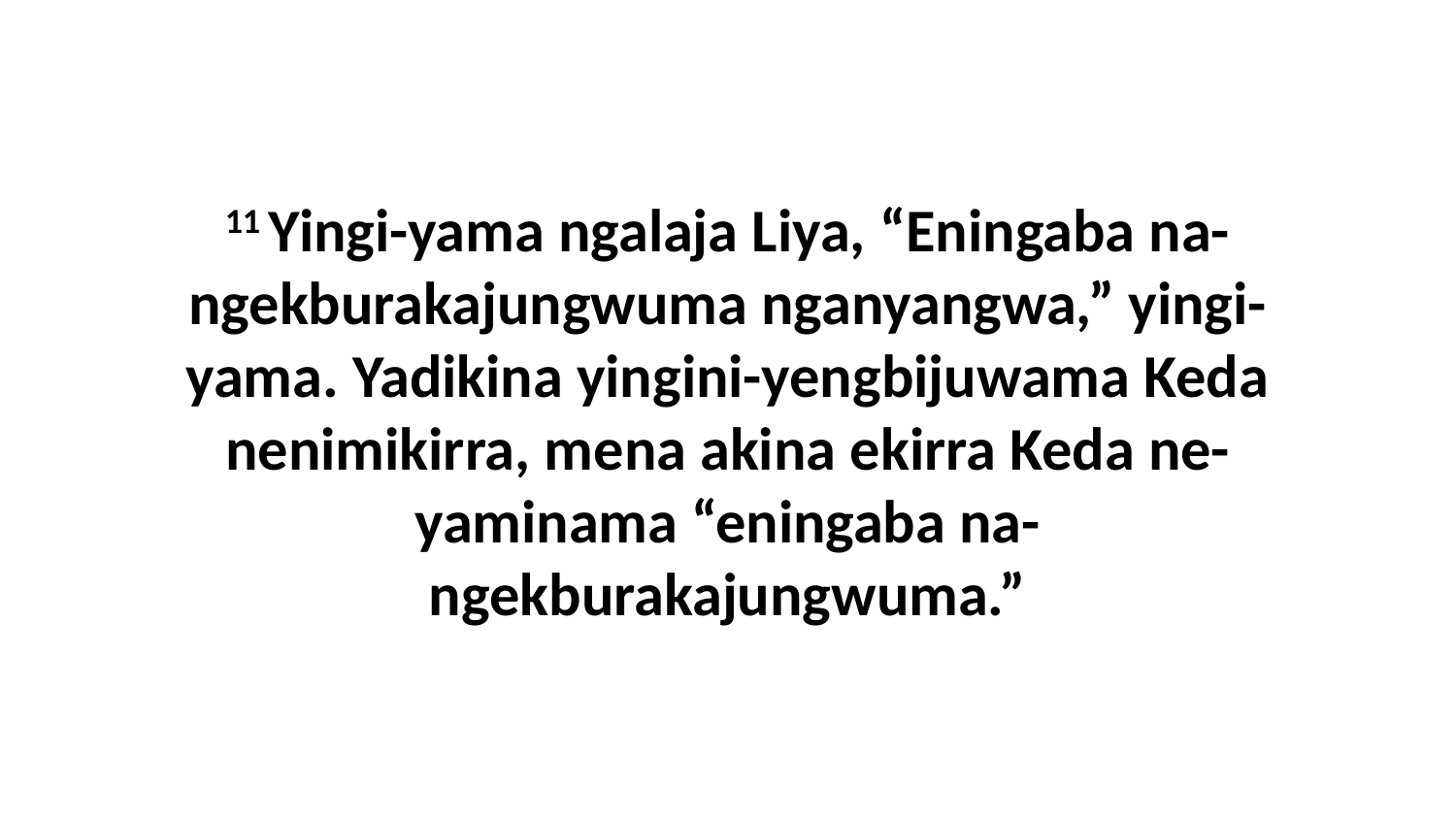

11 Yingi-yama ngalaja Liya, “Eningaba na-ngekburakajungwuma nganyangwa,” yingi-yama. Yadikina yingini-yengbijuwama Keda nenimikirra, mena akina ekirra Keda ne-yaminama “eningaba na-ngekburakajungwuma.”